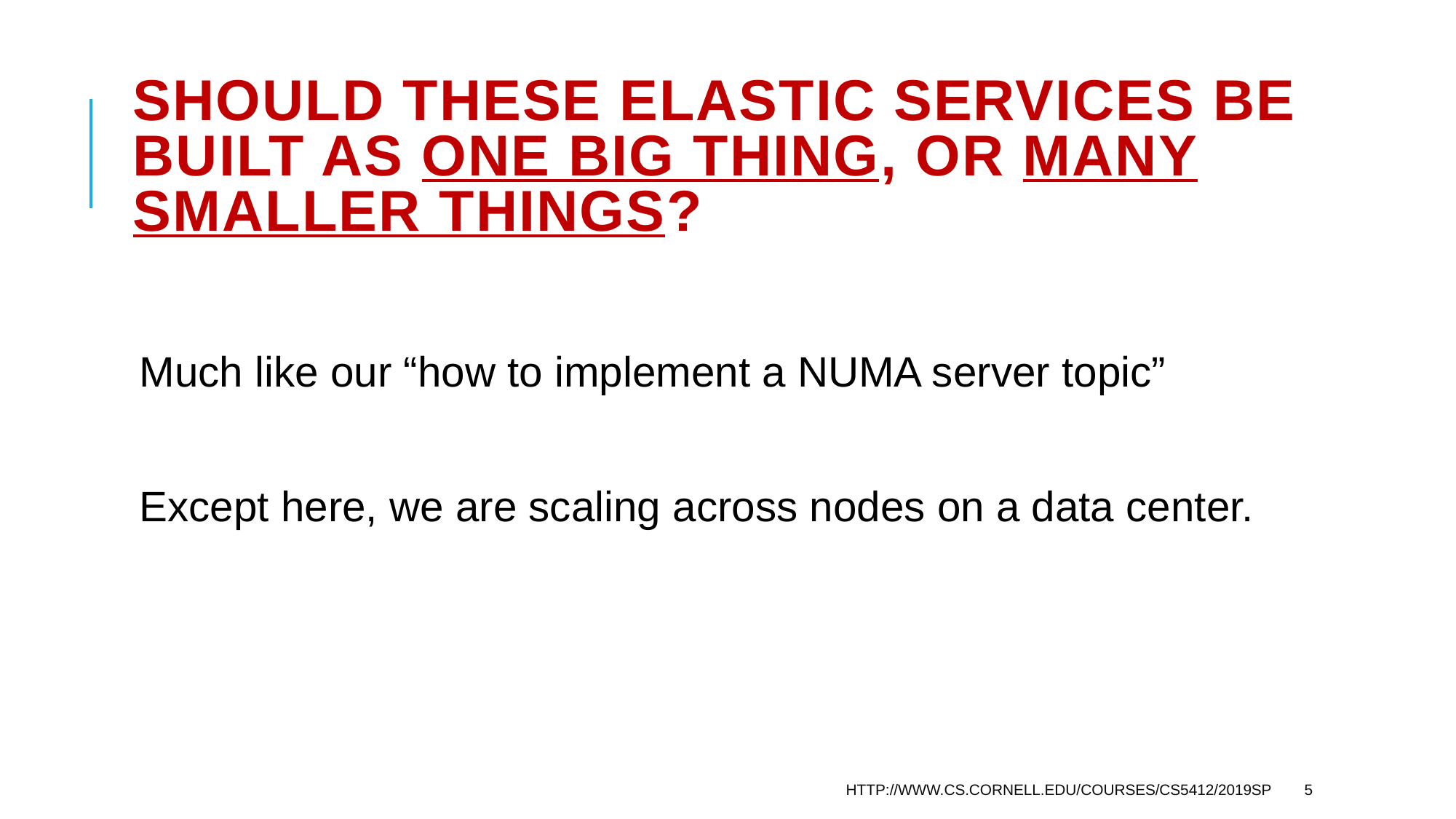

# Should these elastic services be built as one big thing, or many smaller things?

Much like our “how to implement a NUMA server topic”

Except here, we are scaling across nodes on a data center.

http://www.cs.cornell.edu/courses/cs5412/2019sp
5